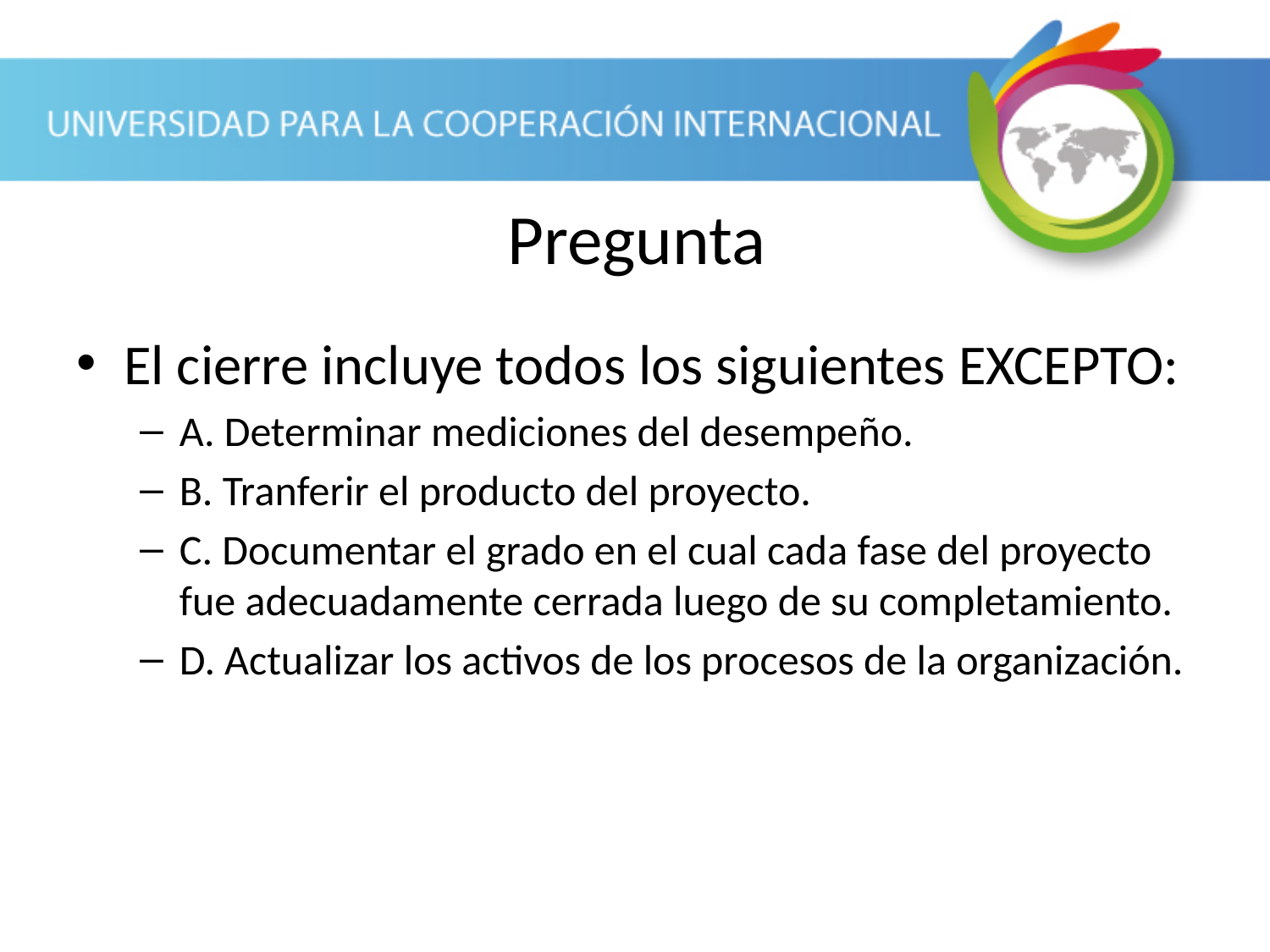

Pregunta
El cierre incluye todos los siguientes EXCEPTO:
A. Determinar mediciones del desempeño.
B. Tranferir el producto del proyecto.
C. Documentar el grado en el cual cada fase del proyecto fue adecuadamente cerrada luego de su completamiento.
D. Actualizar los activos de los procesos de la organización.